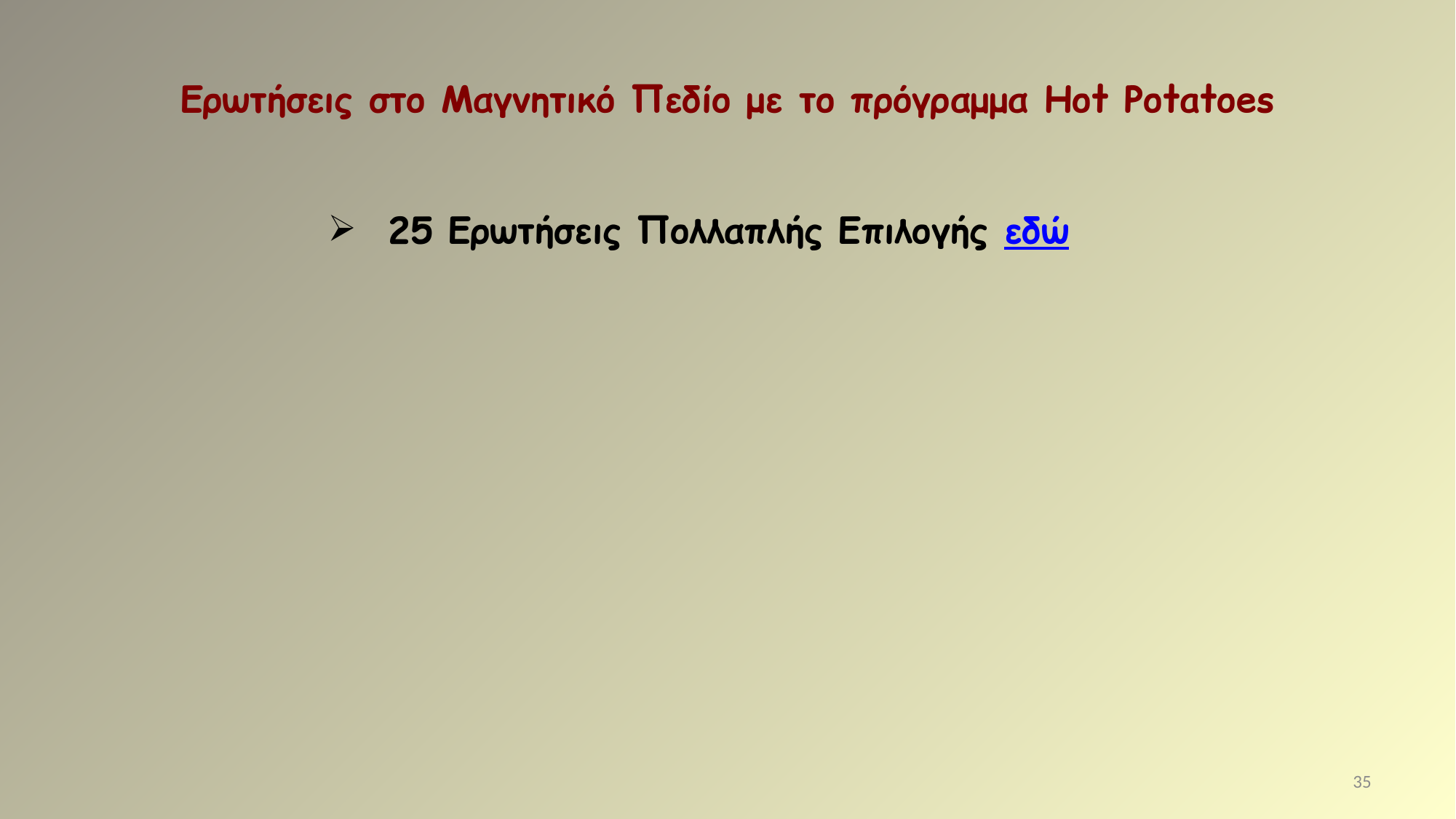

Ερωτήσεις στο Μαγνητικό Πεδίο με το πρόγραμμα Hot Potatoes
  25 Ερωτήσεις Πολλαπλής Επιλογής εδώ
35